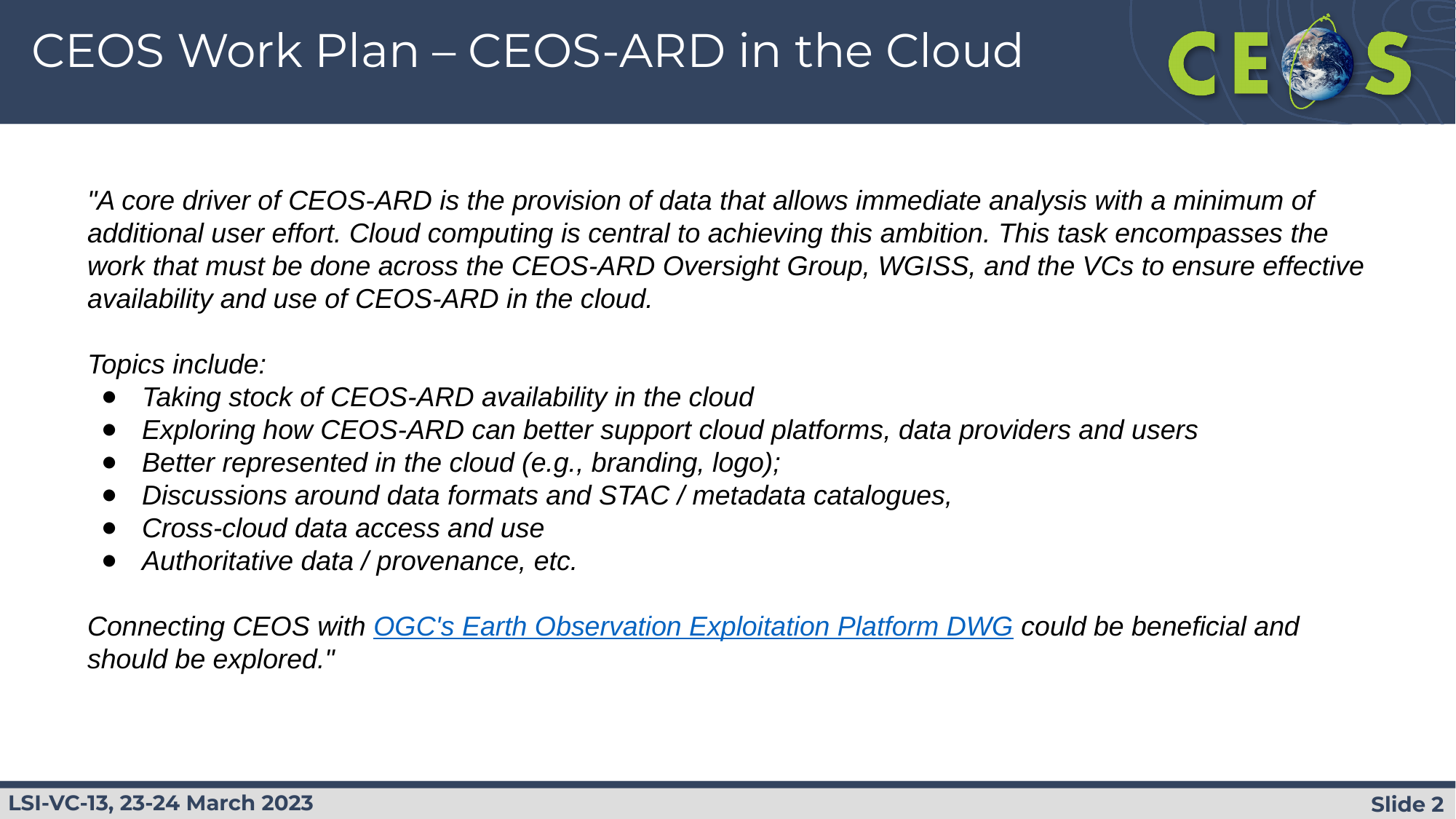

# CEOS Work Plan – CEOS-ARD in the Cloud
"A core driver of CEOS-ARD is the provision of data that allows immediate analysis with a minimum of additional user effort. Cloud computing is central to achieving this ambition. This task encompasses the work that must be done across the CEOS-ARD Oversight Group, WGISS, and the VCs to ensure effective availability and use of CEOS-ARD in the cloud.

Topics include:
Taking stock of CEOS-ARD availability in the cloud
Exploring how CEOS-ARD can better support cloud platforms, data providers and users
Better represented in the cloud (e.g., branding, logo);
Discussions around data formats and STAC / metadata catalogues,
Cross-cloud data access and use
Authoritative data / provenance, etc.

Connecting CEOS with OGC's Earth Observation Exploitation Platform DWG could be beneficial and should be explored."